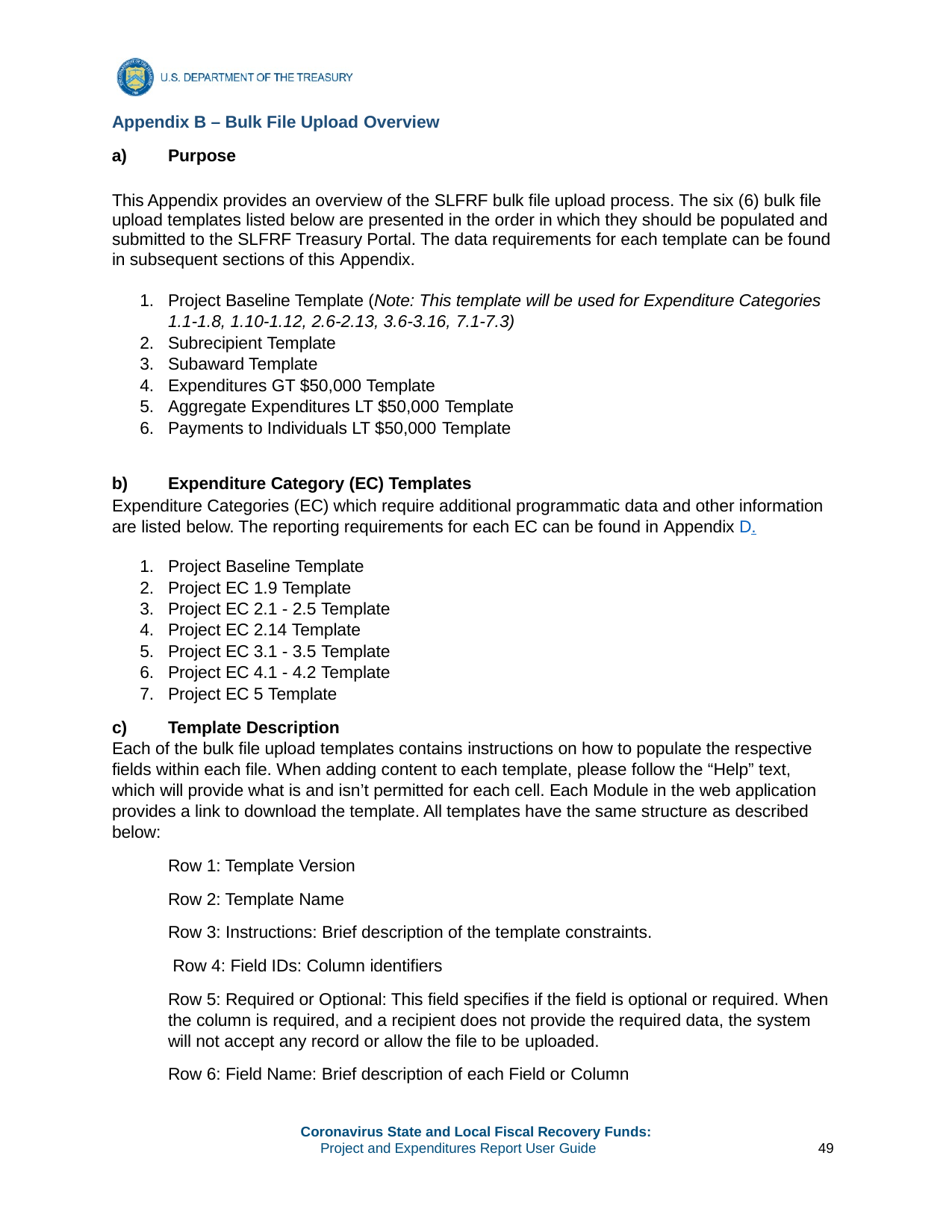

Appendix B – Bulk File Upload Overview
Purpose

This Appendix provides an overview of the SLFRF bulk file upload process. The six (6) bulk file  upload templates listed below are presented in the order in which they should be populated and  submitted to the SLFRF Treasury Portal. The data requirements for each template can be found  in subsequent sections of this Appendix.

Project Baseline Template (Note: This template will be used for Expenditure Categories  1.1-1.8, 1.10-1.12, 2.6-2.13, 3.6-3.16, 7.1-7.3)
Subrecipient Template
Subaward Template
Expenditures GT $50,000 Template
Aggregate Expenditures LT $50,000 Template
Payments to Individuals LT $50,000 Template

Expenditure Category (EC) Templates
Expenditure Categories (EC) which require additional programmatic data and other information  are listed below. The reporting requirements for each EC can be found in Appendix D.
Project Baseline Template
Project EC 1.9 Template
Project EC 2.1 - 2.5 Template
Project EC 2.14 Template
Project EC 3.1 - 3.5 Template
Project EC 4.1 - 4.2 Template
Project EC 5 Template
Template Description
c)
Each of the bulk file upload templates contains instructions on how to populate the respective  fields within each file. When adding content to each template, please follow the “Help” text,  which will provide what is and isn’t permitted for each cell. Each Module in the web application  provides a link to download the template. All templates have the same structure as described  below:
Row 1: Template Version  Row 2: Template Name
Row 3: Instructions: Brief description of the template constraints.  Row 4: Field IDs: Column identifiers
Row 5: Required or Optional: This field specifies if the field is optional or required. When  the column is required, and a recipient does not provide the required data, the system  will not accept any record or allow the file to be uploaded.
Row 6: Field Name: Brief description of each Field or Column
Coronavirus State and Local Fiscal Recovery Funds:
Project and Expenditures Report User Guide
49